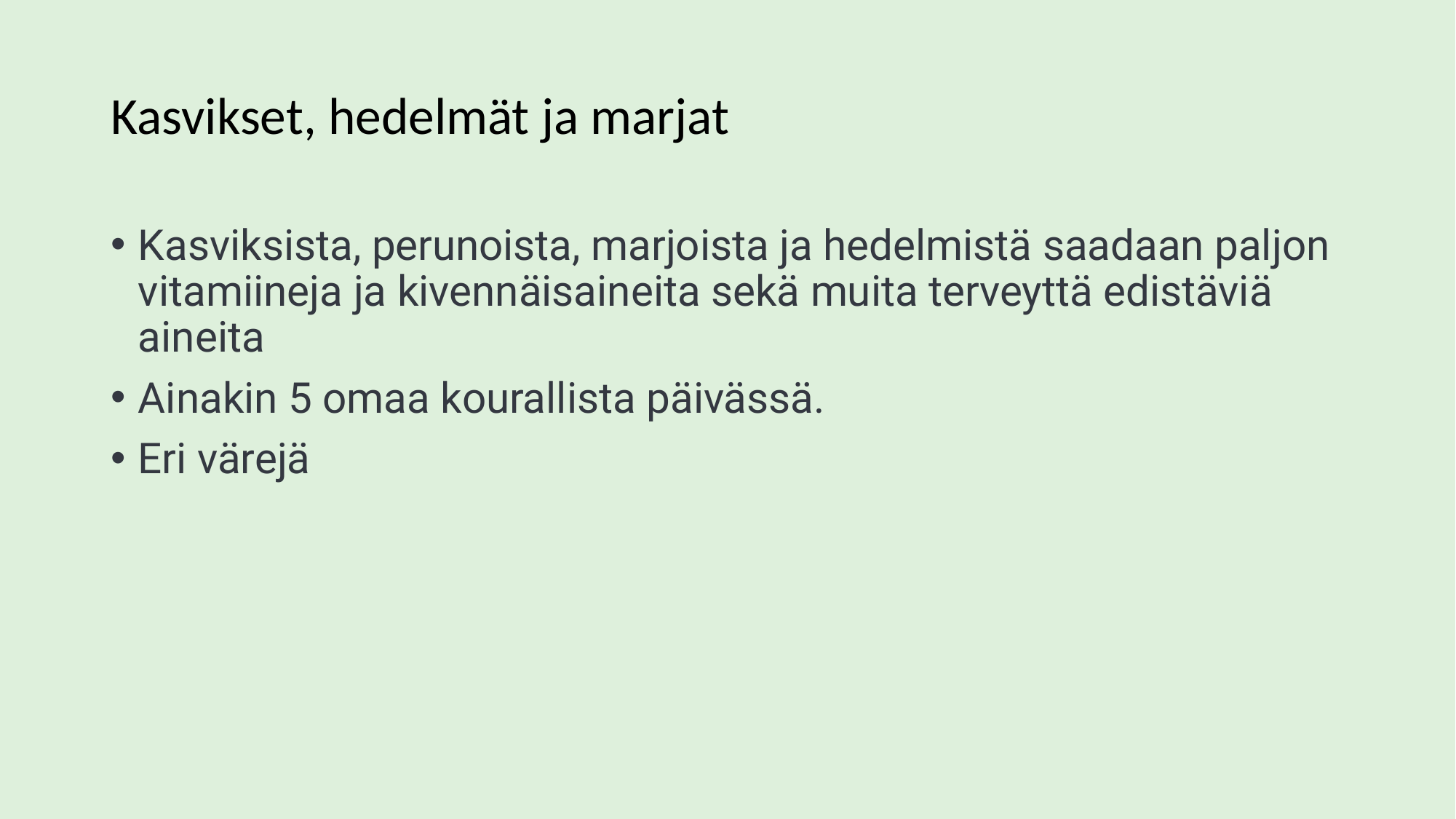

# Kasvikset, hedelmät ja marjat
Kasviksista, perunoista, marjoista ja hedelmistä saadaan paljon vitamiineja ja kivennäisaineita sekä muita terveyttä edistäviä aineita
Ainakin 5 omaa kourallista päivässä.
Eri värejä